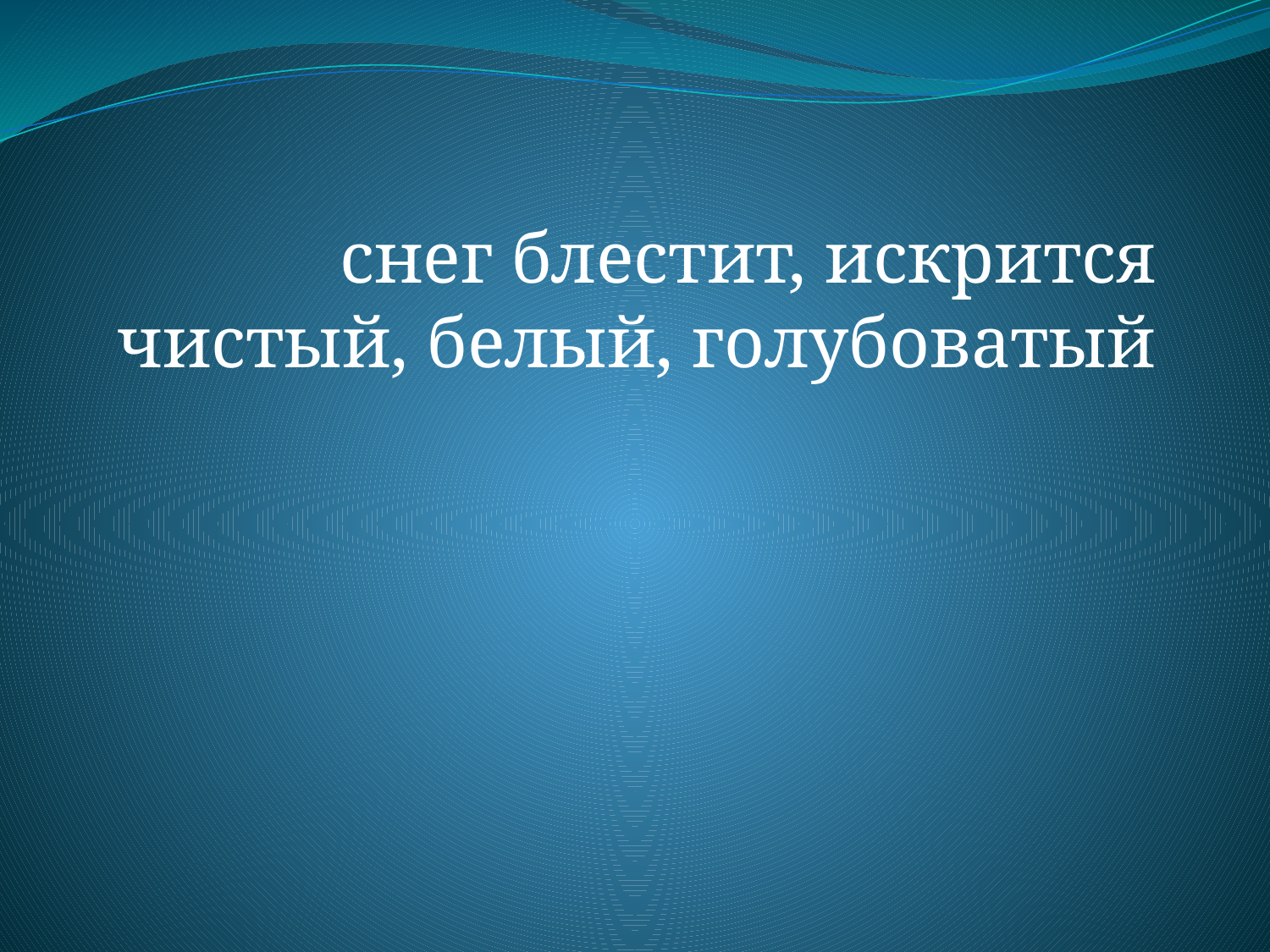

#
снег блестит, искрится чистый, белый, голубоватый